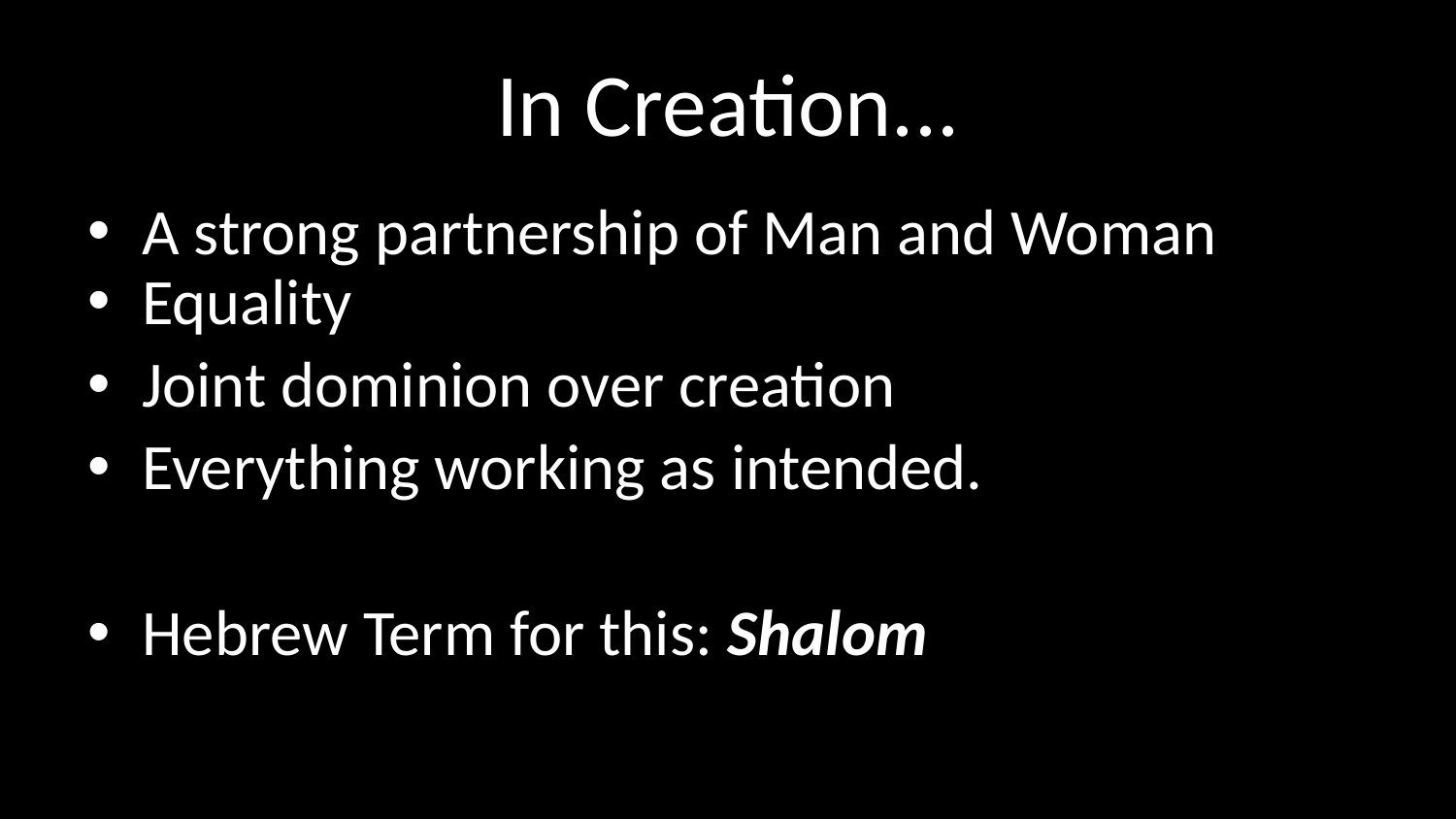

# In Creation...
A strong partnership of Man and Woman
Equality
Joint dominion over creation
Everything working as intended.

Hebrew Term for this: Shalom